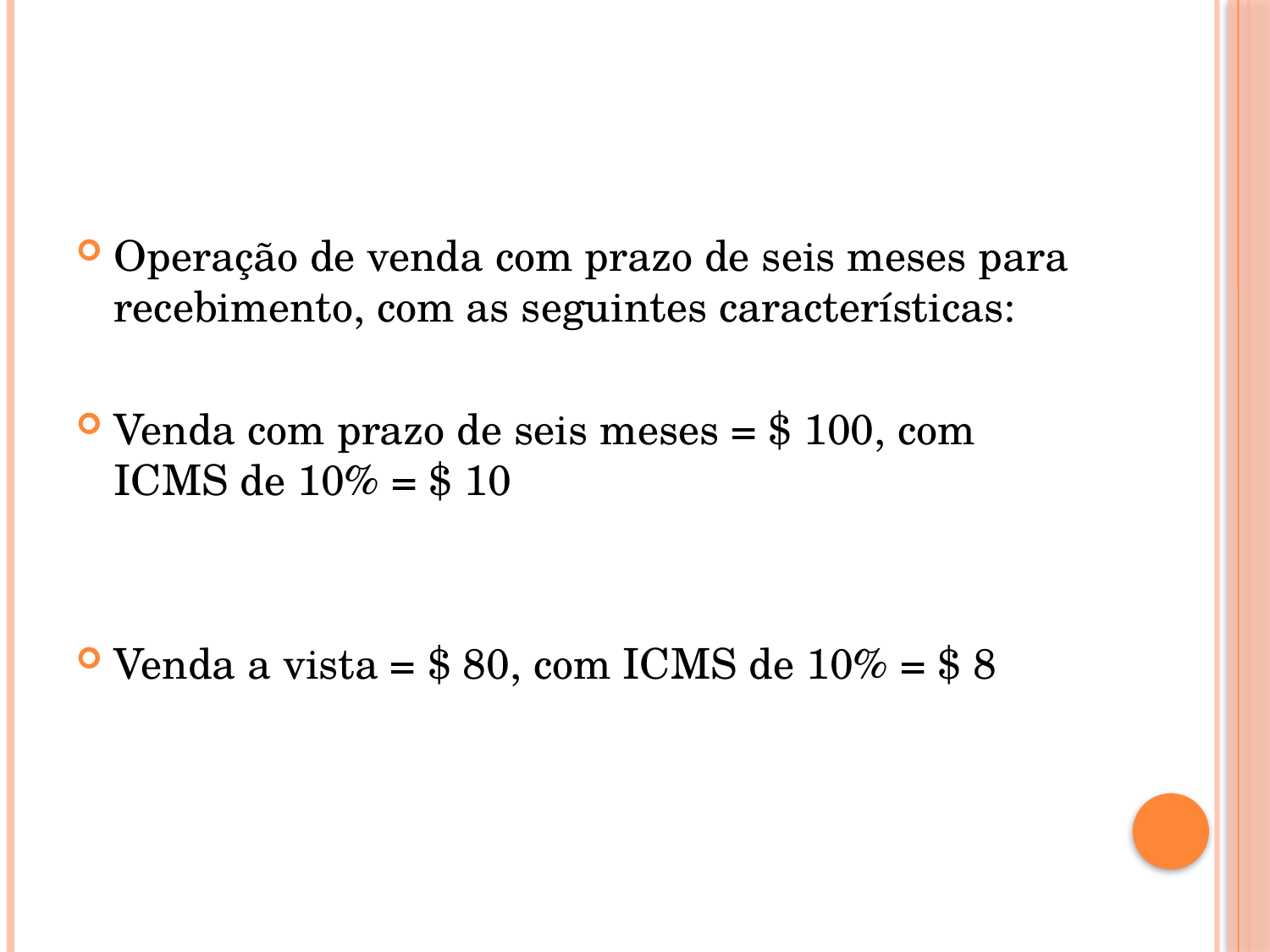

Operação de venda com prazo de seis meses para recebimento, com as seguintes características:

Venda com prazo de seis meses = $ 100, com ICMS de 10% = $ 10

Venda a vista = $ 80, com ICMS de 10% = $ 8